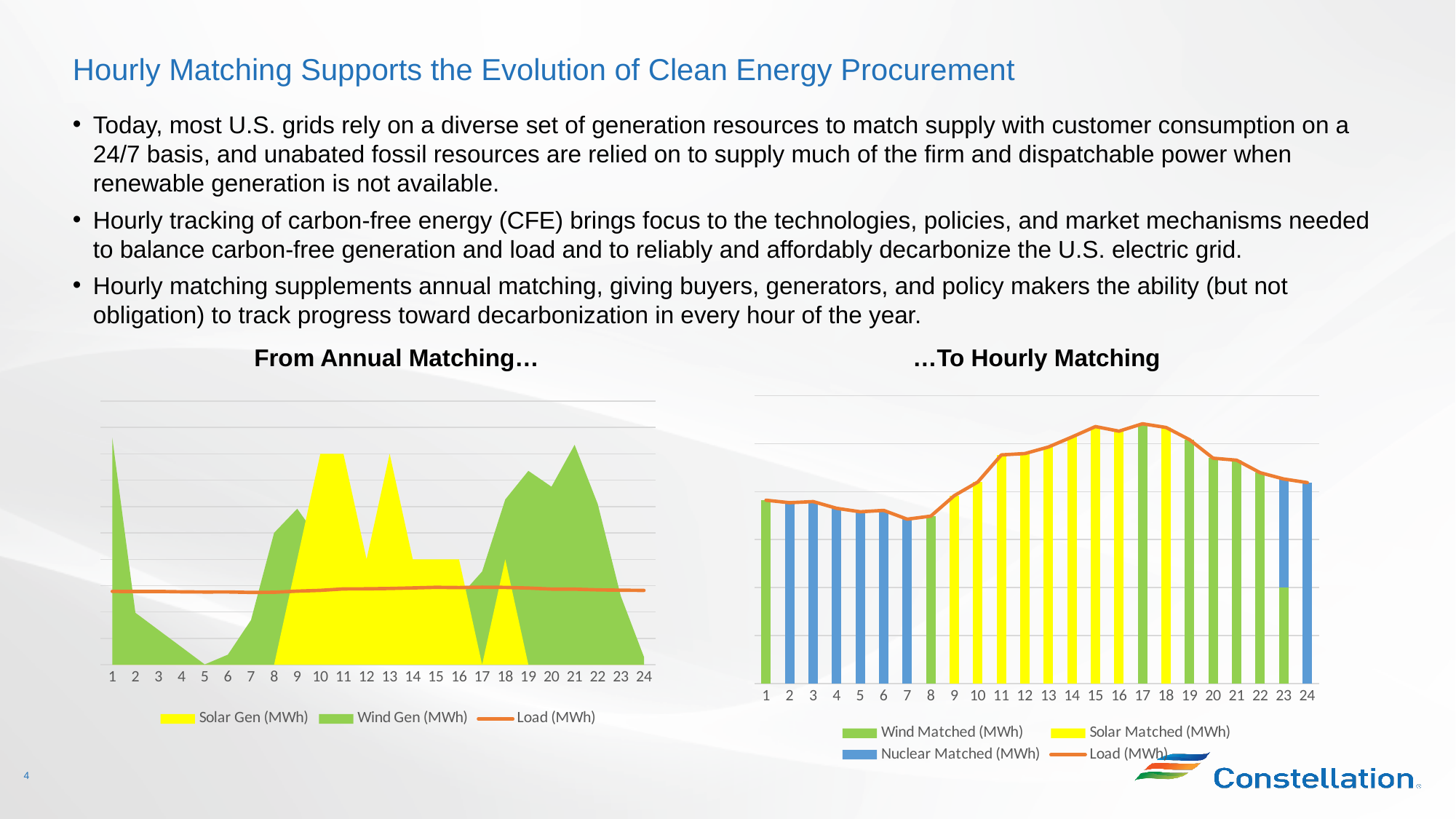

# Hourly Matching Supports the Evolution of Clean Energy Procurement
Today, most U.S. grids rely on a diverse set of generation resources to match supply with customer consumption on a 24/7 basis, and unabated fossil resources are relied on to supply much of the firm and dispatchable power when renewable generation is not available.
Hourly tracking of carbon-free energy (CFE) brings focus to the technologies, policies, and market mechanisms needed to balance carbon-free generation and load and to reliably and affordably decarbonize the U.S. electric grid.
Hourly matching supplements annual matching, giving buyers, generators, and policy makers the ability (but not obligation) to track progress toward decarbonization in every hour of the year.

From Annual Matching…
…To Hourly Matching

### Chart

| Category | Wind Gen (MWh) | Solar Gen (MWh) | Load (MWh) |
|---|---|---|---|

### Chart

| Category | Wind Matched (MWh) | Solar Matched (MWh) | Nuclear Matched (MWh) | Load (MWh) |
|---|---|---|---|---|
4